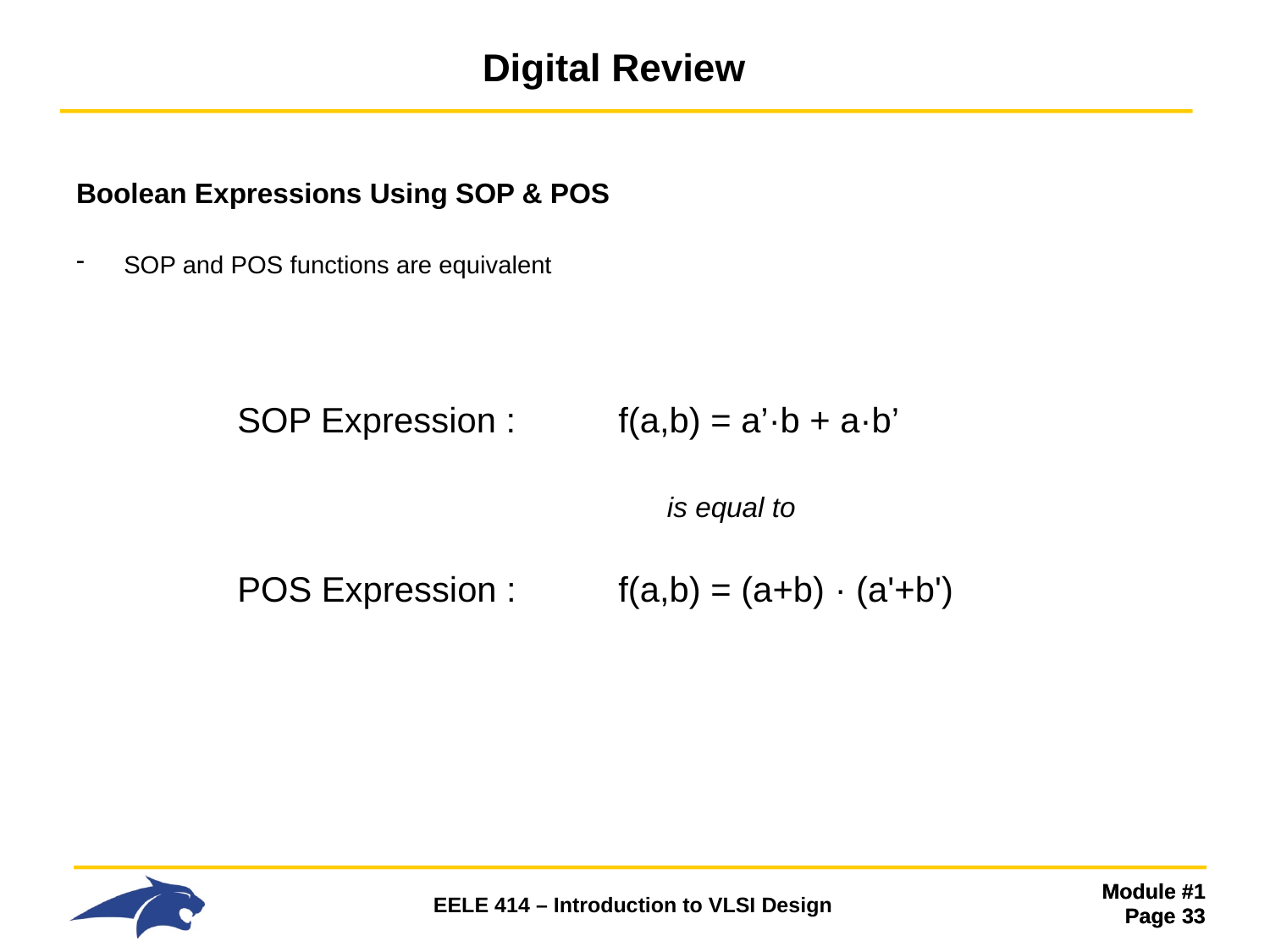

# Digital Review
Boolean Expressions Using SOP & POS

SOP and POS functions are equivalent
SOP Expression : 	f(a,b) = a’·b + a·b’
			     is equal to
POS Expression : 	f(a,b) = (a+b) · (a'+b')